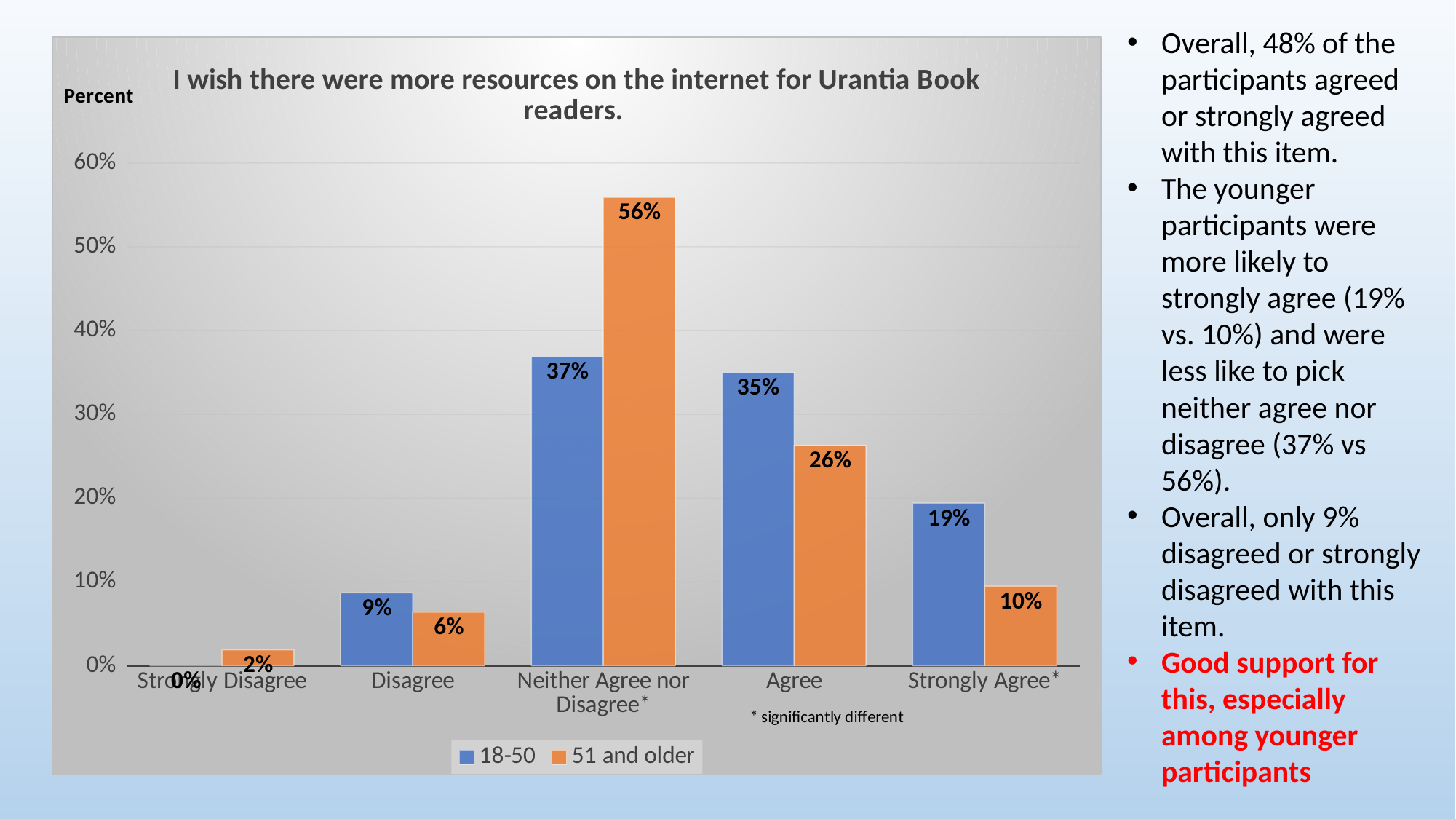

Overall, 48% of the participants agreed  or strongly agreed with this item.
The younger participants were more likely to strongly agree (19% vs. 10%) and were less like to pick neither agree nor disagree (37% vs 56%).
Overall, only 9% disagreed or strongly disagreed with this item.
Good support for this, especially among younger participants

### Chart: I wish there were more resources on the internet for Urantia Book readers.

| Category | 18-50 | 51 and older |
|---|---|---|
| Strongly Disagree | 0.0 | 0.019 |
| Disagree | 0.087 | 0.064 |
| Neither Agree nor Disagree* | 0.369 | 0.559 |
| Agree | 0.35 | 0.263 |
| Strongly Agree* | 0.194 | 0.095 |